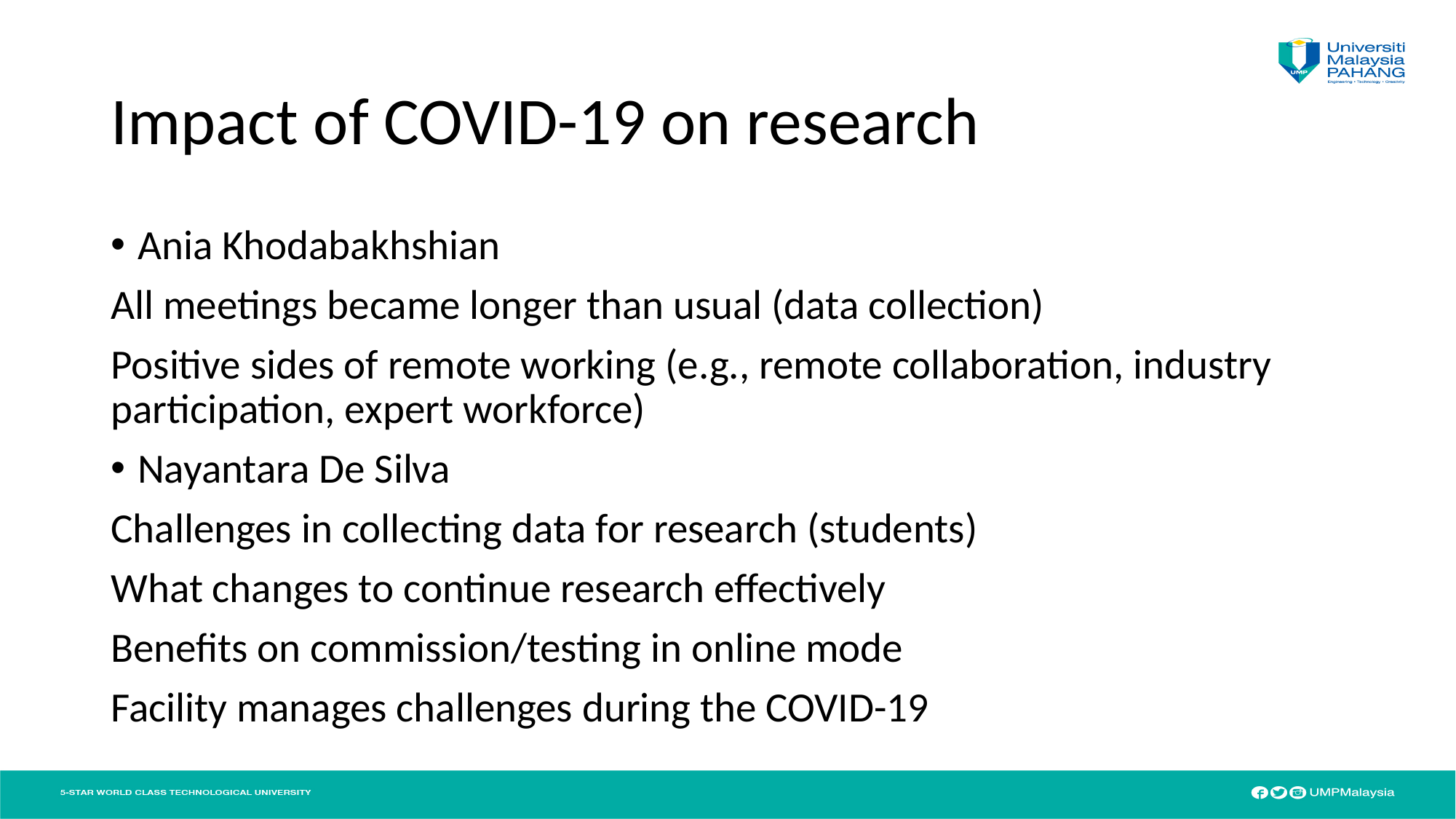

# Impact of COVID-19 on research
Ania Khodabakhshian
All meetings became longer than usual (data collection)
Positive sides of remote working (e.g., remote collaboration, industry participation, expert workforce)
Nayantara De Silva
Challenges in collecting data for research (students)
What changes to continue research effectively
Benefits on commission/testing in online mode
Facility manages challenges during the COVID-19